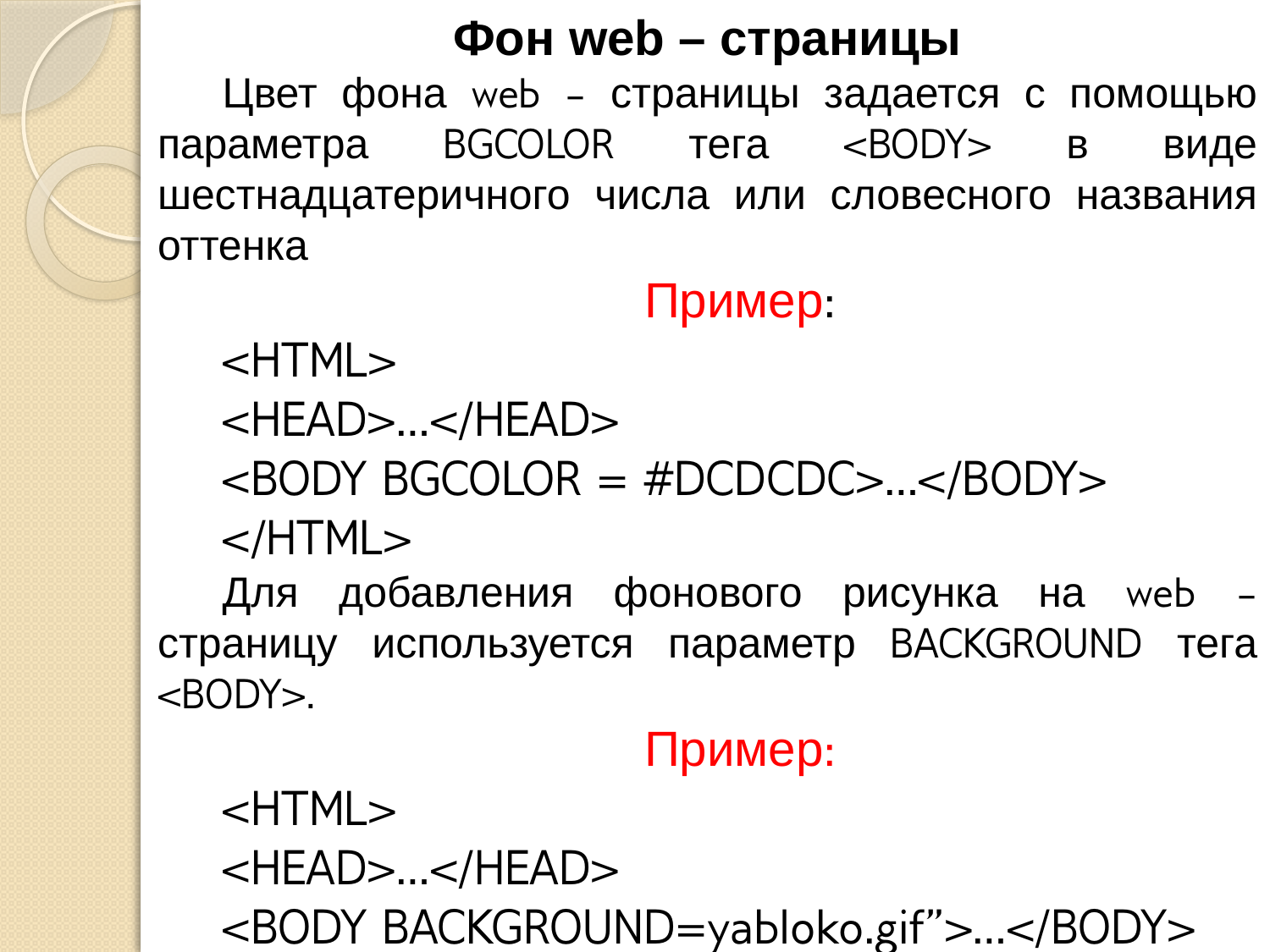

Фон web – страницы
Цвет фона web – страницы задается с помощью параметра BGCOLOR тега <BODY> в виде шестнадцатеричного числа или словесного названия оттенка
Пример:
<HTML>
<HEAD>…</HEAD>
<BODY BGCOLOR = #DCDCDC>…</BODY>
</HTML>
Для добавления фонового рисунка на web – страницу используется параметр BACKGROUND тега <BODY>.
Пример:
<HTML>
<HEAD>…</HEAD>
<BODY BACKGROUND=yabloko.gif”>…</BODY>
</HTML>